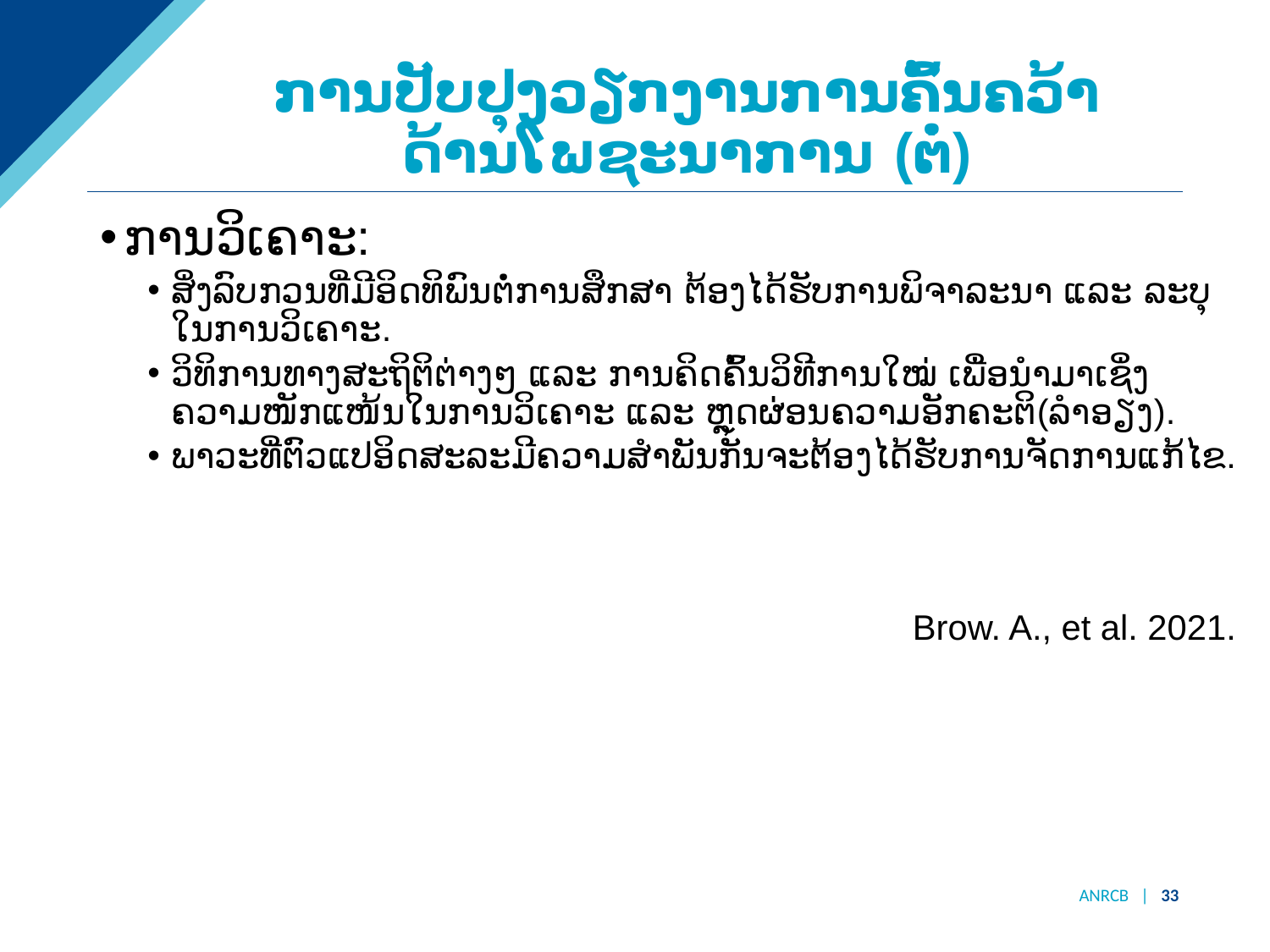

# ການປັບປຸງວຽກງານການຄົ້ນຄວ້າ ດ້ານໂພຊະນາການ (ຕໍ່)
ການວິເຄາະ:
ສິ່ງລົບກວນທີ່ມີອິດທິພົນຕໍ່ການສຶກສາ ຕ້ອງໄດ້ຮັບການພິຈາລະນາ ແລະ ລະບຸໃນການວິເຄາະ.
ວິທິການທາງສະຖິຕິຕ່າງໆ ແລະ ການຄິດຄົ້ນວິທີການໃໝ່ ເພື່ອນຳມາເຊິ່ງຄວາມໜັກແໜ້ນໃນການວິເຄາະ ແລະ ຫຼຸດຜ່ອນຄວາມອັກຄະຕິ(ລຳອຽງ).
ພາວະທີ່ຕົວແປອິດສະລະມີຄວາມສຳພັນກັນຈະຕ້ອງໄດ້ຮັບການຈັດການແກ້ໄຂ.

Brow. A., et al. 2021.

ANRCB   |   33